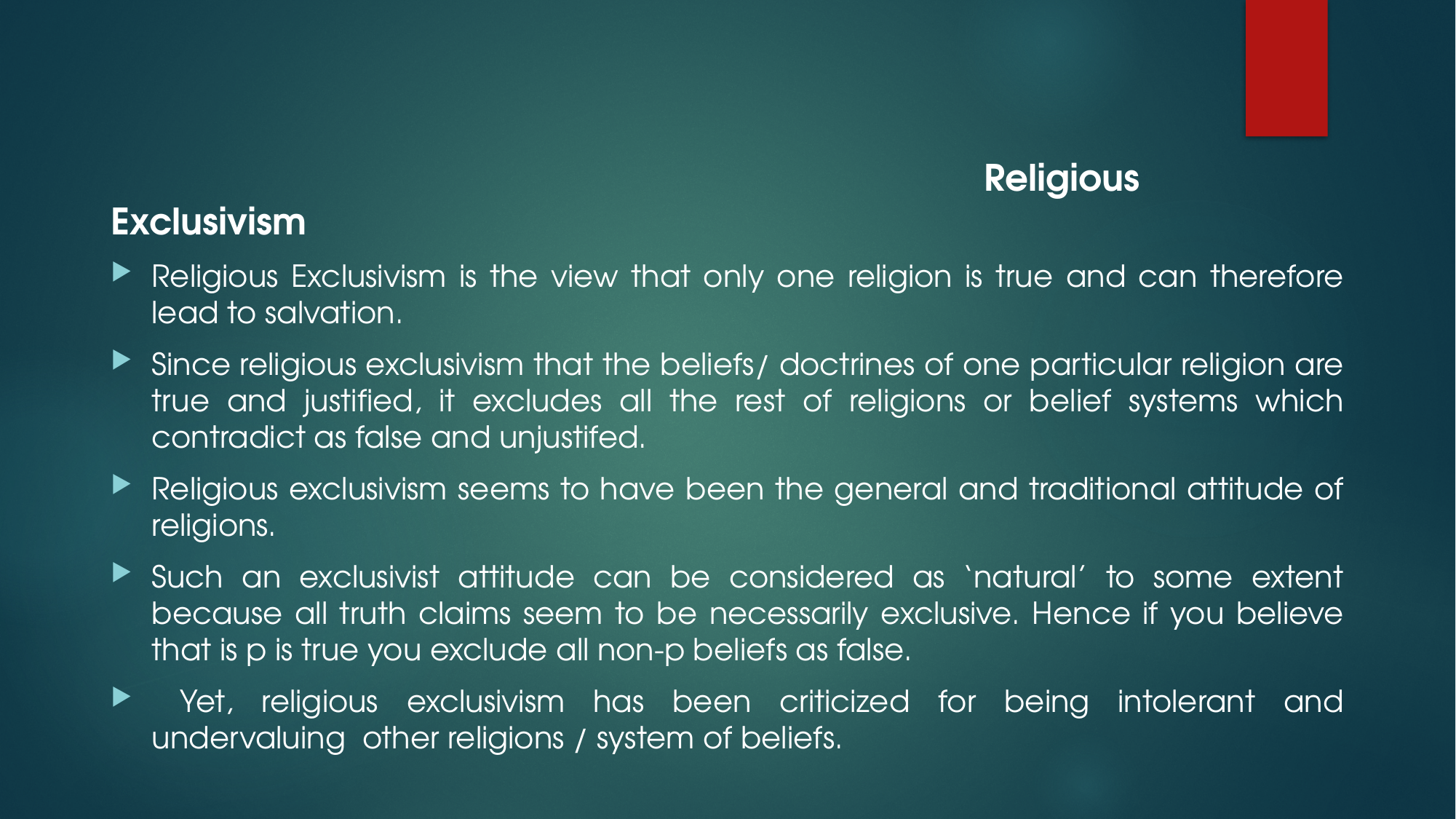

Religious Exclusivism
Religious Exclusivism is the view that only one religion is true and can therefore lead to salvation.
Since religious exclusivism that the beliefs/ doctrines of one particular religion are true and justified, it excludes all the rest of religions or belief systems which contradict as false and unjustifed.
Religious exclusivism seems to have been the general and traditional attitude of religions.
Such an exclusivist attitude can be considered as ‘natural’ to some extent because all truth claims seem to be necessarily exclusive. Hence if you believe that is p is true you exclude all non-p beliefs as false.
 Yet, religious exclusivism has been criticized for being intolerant and undervaluing  other religions / system of beliefs.